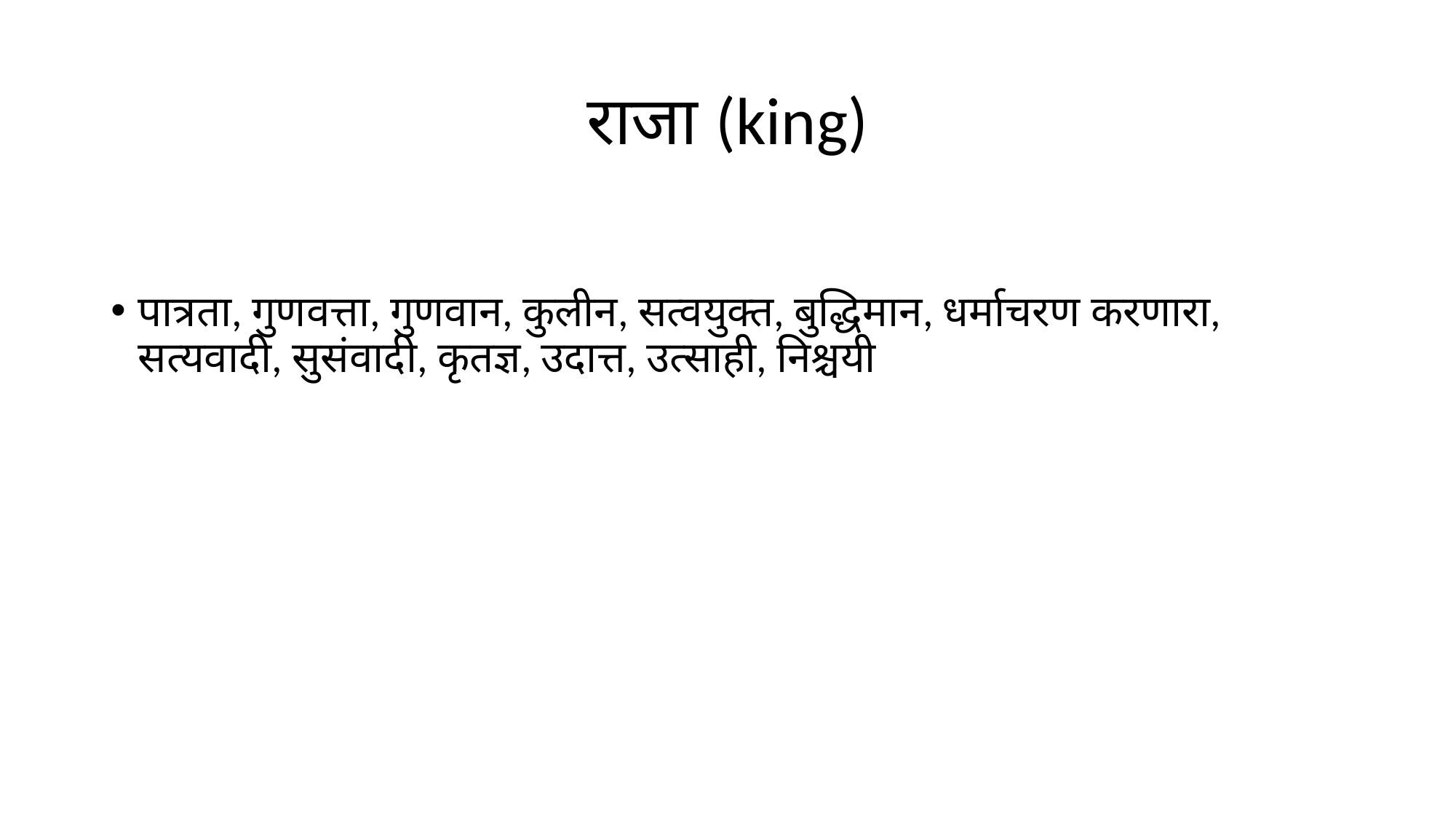

# राजा (king)

पात्रता, गुणवत्ता, गुणवान, कुलीन, सत्वयुक्त, बुद्धिमान, धर्माचरण करणारा, सत्यवादी, सुसंवादी, कृतज्ञ, उदात्त, उत्साही, निश्चयी